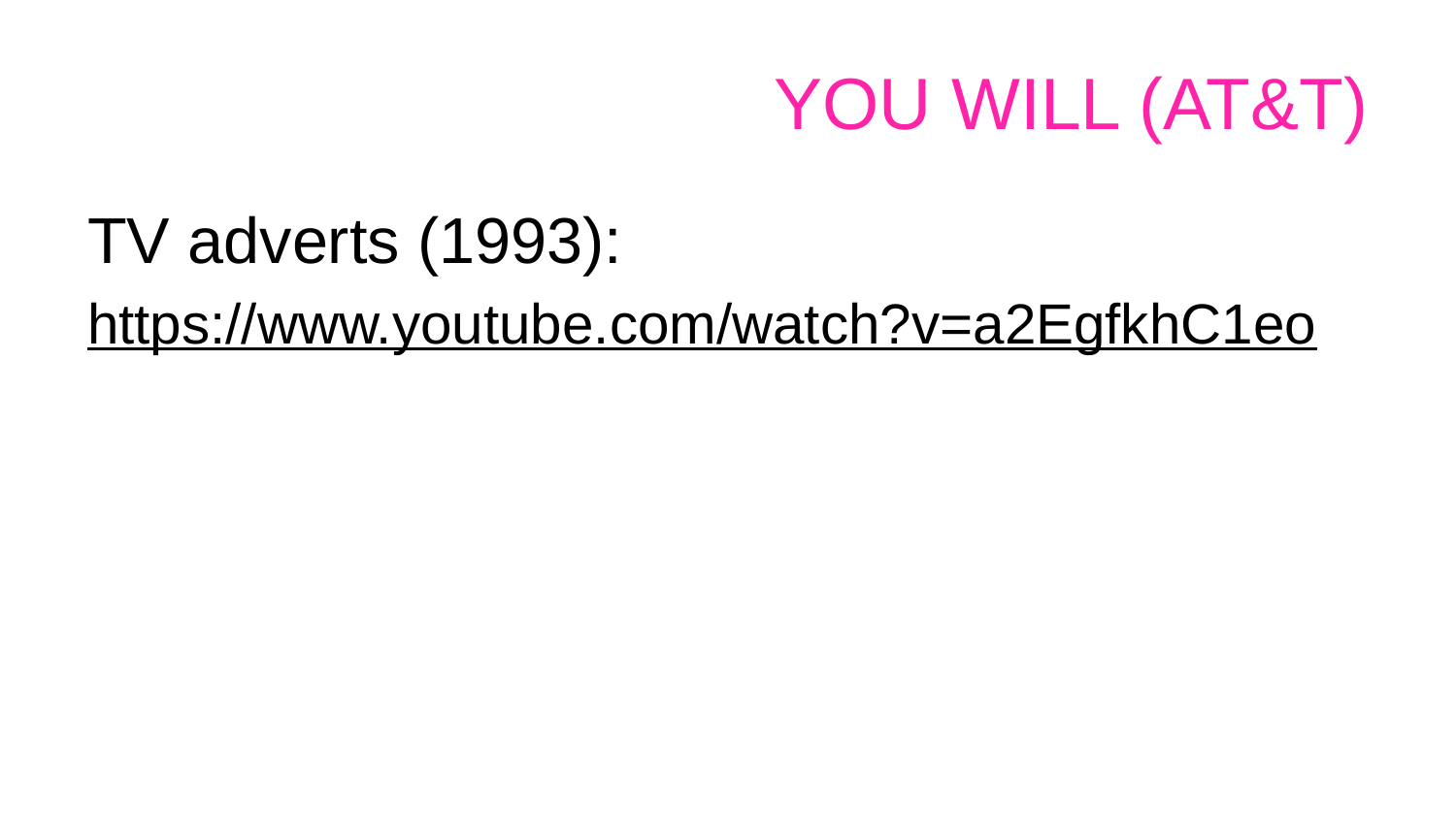

# You Will (AT&T)
TV adverts (1993):
https://www.youtube.com/watch?v=a2EgfkhC1eo